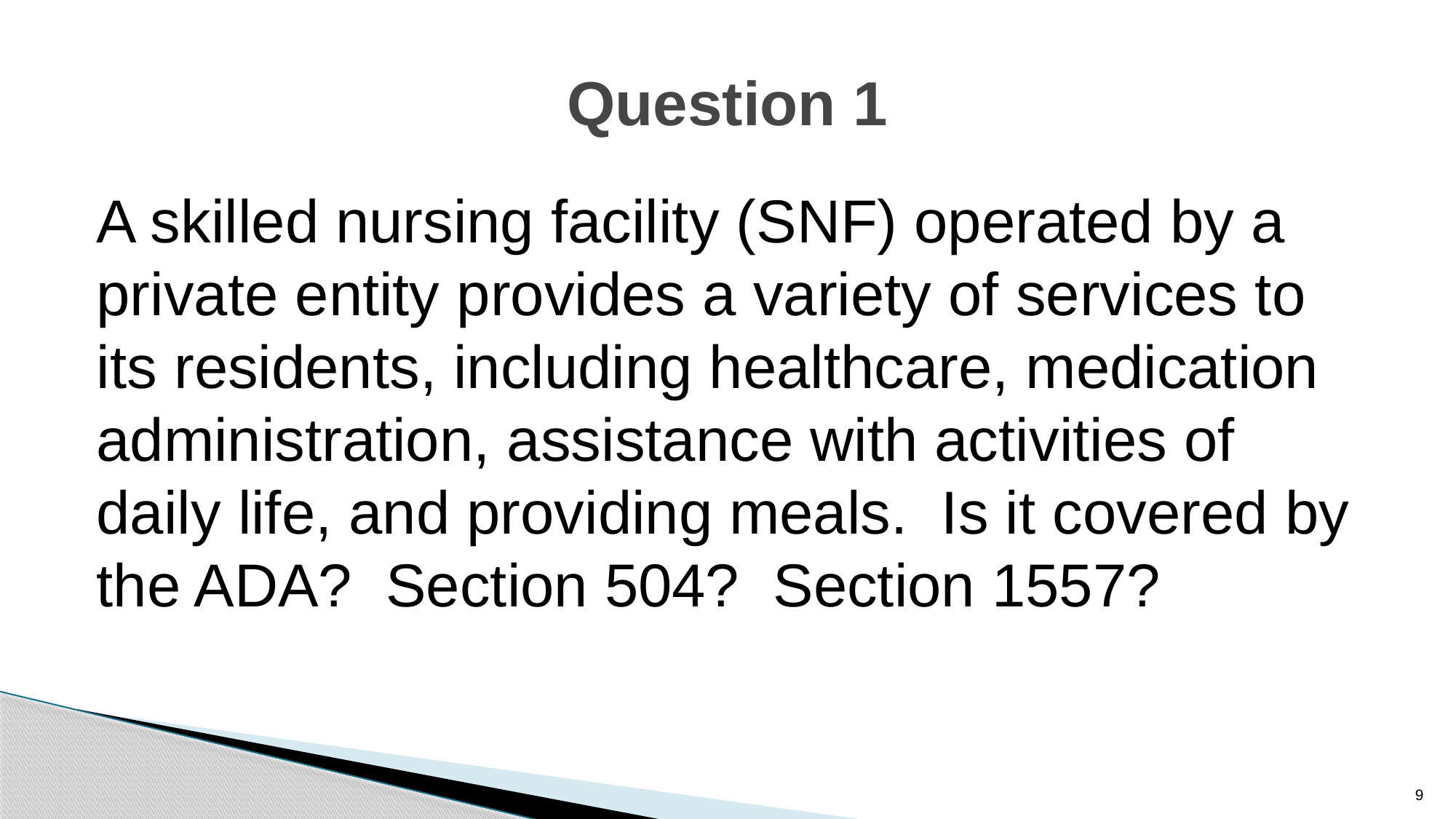

# Question 1
A skilled nursing facility (SNF) operated by a private entity provides a variety of services to its residents, including healthcare, medication administration, assistance with activities of daily life, and providing meals.  Is it covered by the ADA?  Section 504?  Section 1557?

9